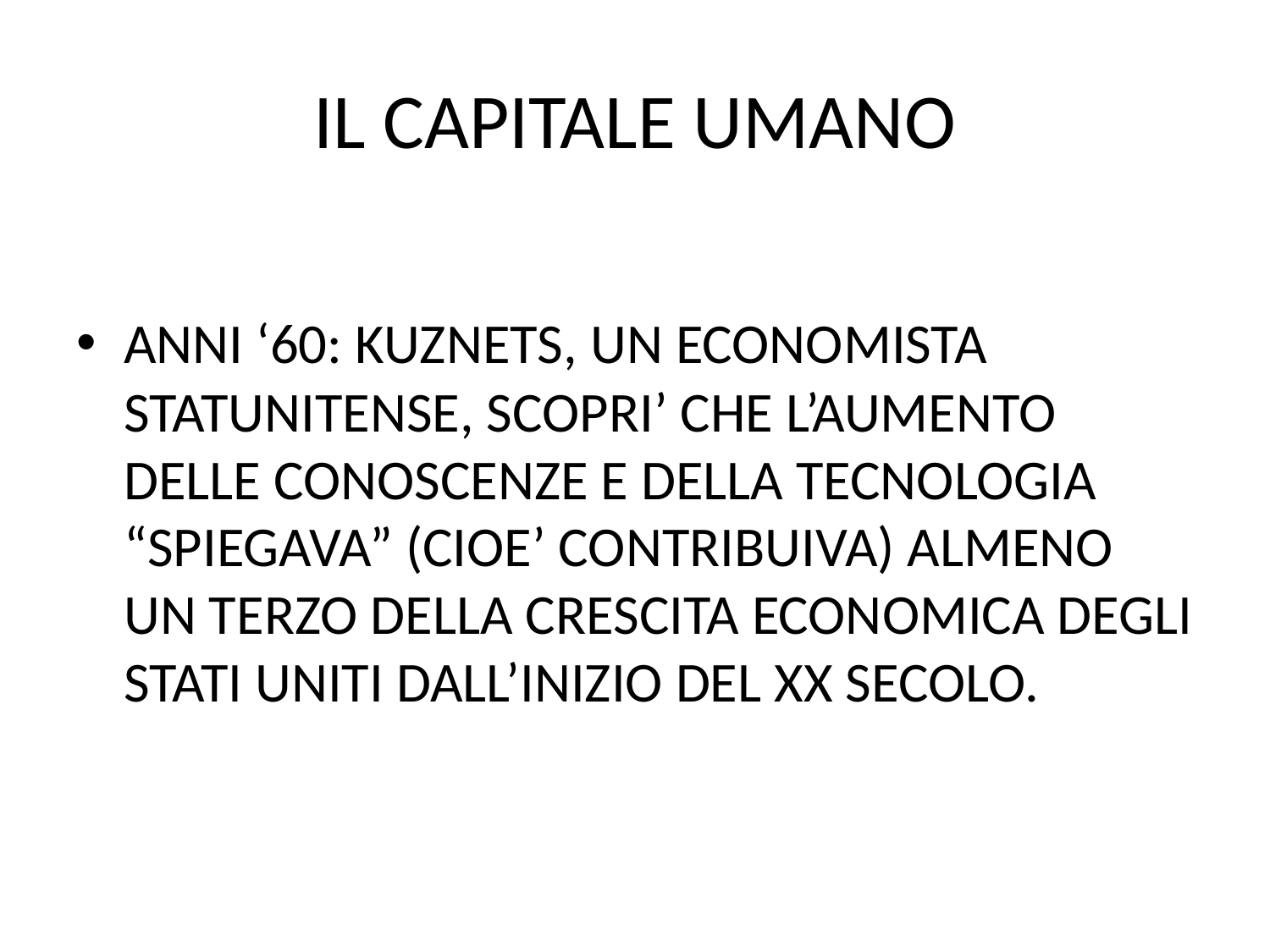

# IL CAPITALE UMANO

ANNI ‘60: KUZNETS, UN ECONOMISTA STATUNITENSE, SCOPRI’ CHE L’AUMENTO DELLE CONOSCENZE E DELLA TECNOLOGIA “SPIEGAVA” (CIOE’ CONTRIBUIVA) ALMENO UN TERZO DELLA CRESCITA ECONOMICA DEGLI STATI UNITI DALL’INIZIO DEL XX SECOLO.